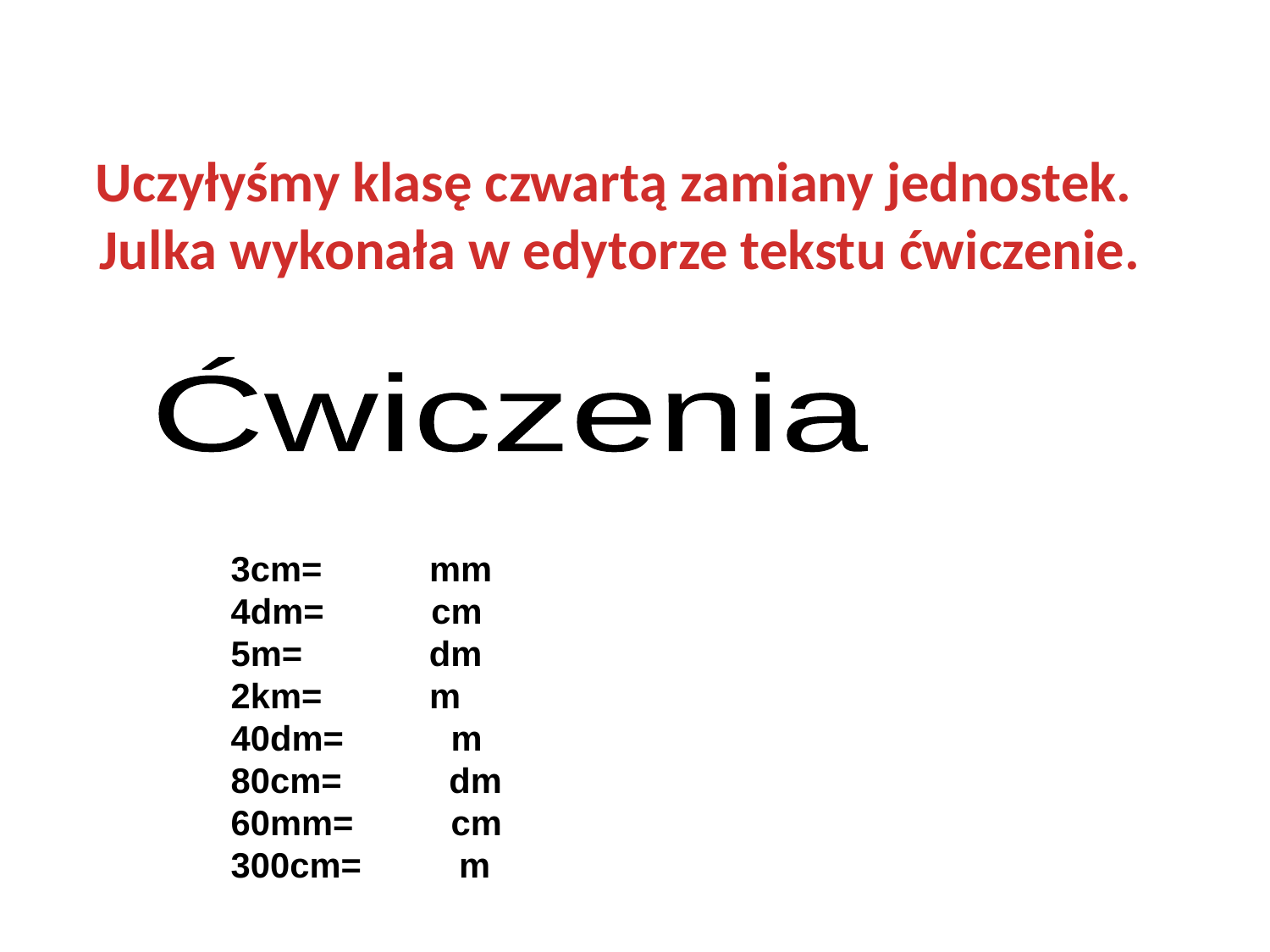

Uczyłyśmy klasę czwartą zamiany jednostek.
 Julka wykonała w edytorze tekstu ćwiczenie.
Ćwiczenia

3cm=           mm
4dm=           cm
5m=             dm
2km=           m
40dm=           m
80cm=           dm
60mm=          cm
300cm=          m